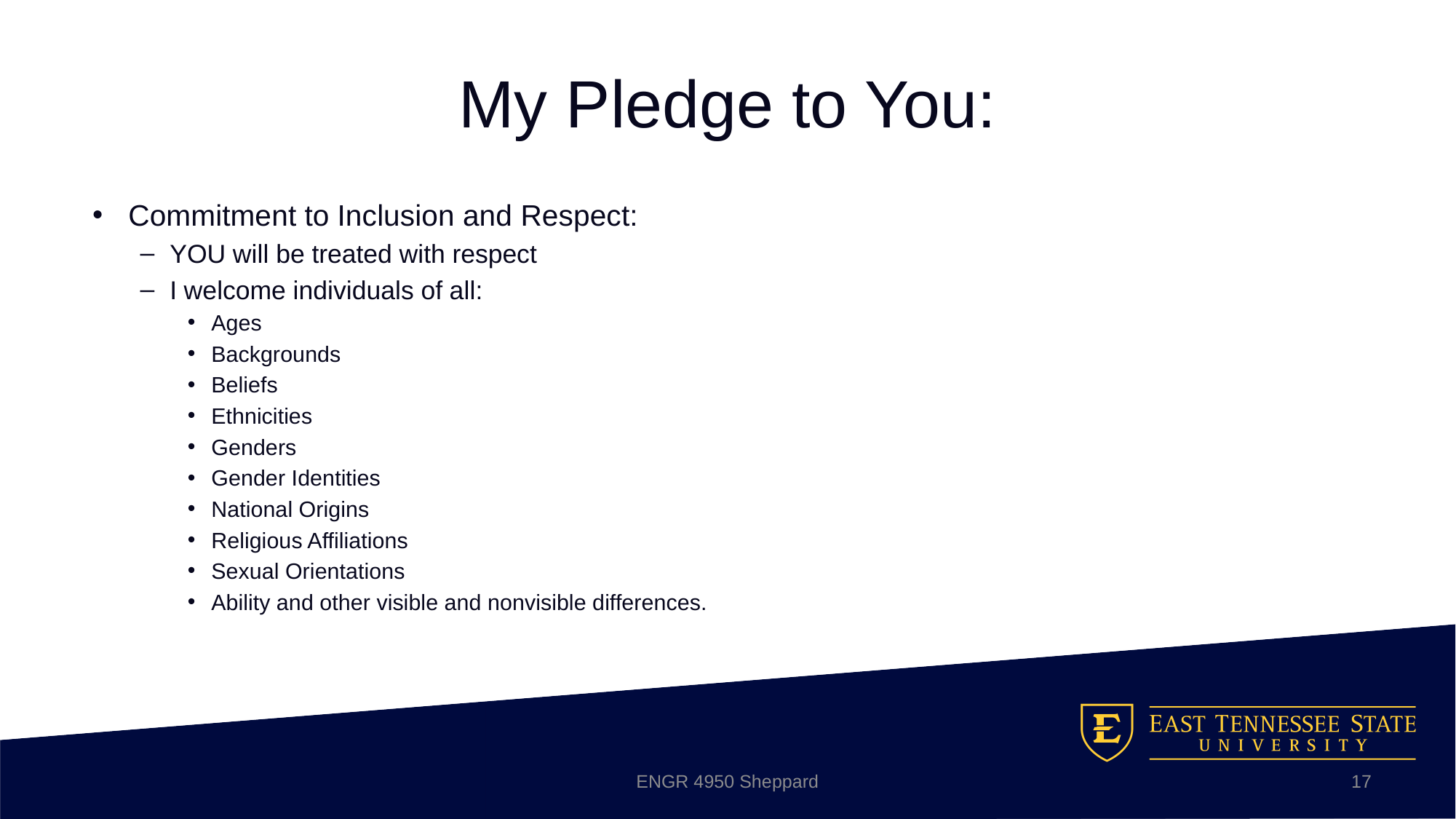

# My Pledge to You:
Commitment to Inclusion and Respect:
YOU will be treated with respect
I welcome individuals of all:
Ages
Backgrounds
Beliefs
Ethnicities
Genders
Gender Identities
National Origins
Religious Affiliations
Sexual Orientations
Ability and other visible and nonvisible differences.
ENGR 4950 Sheppard
17